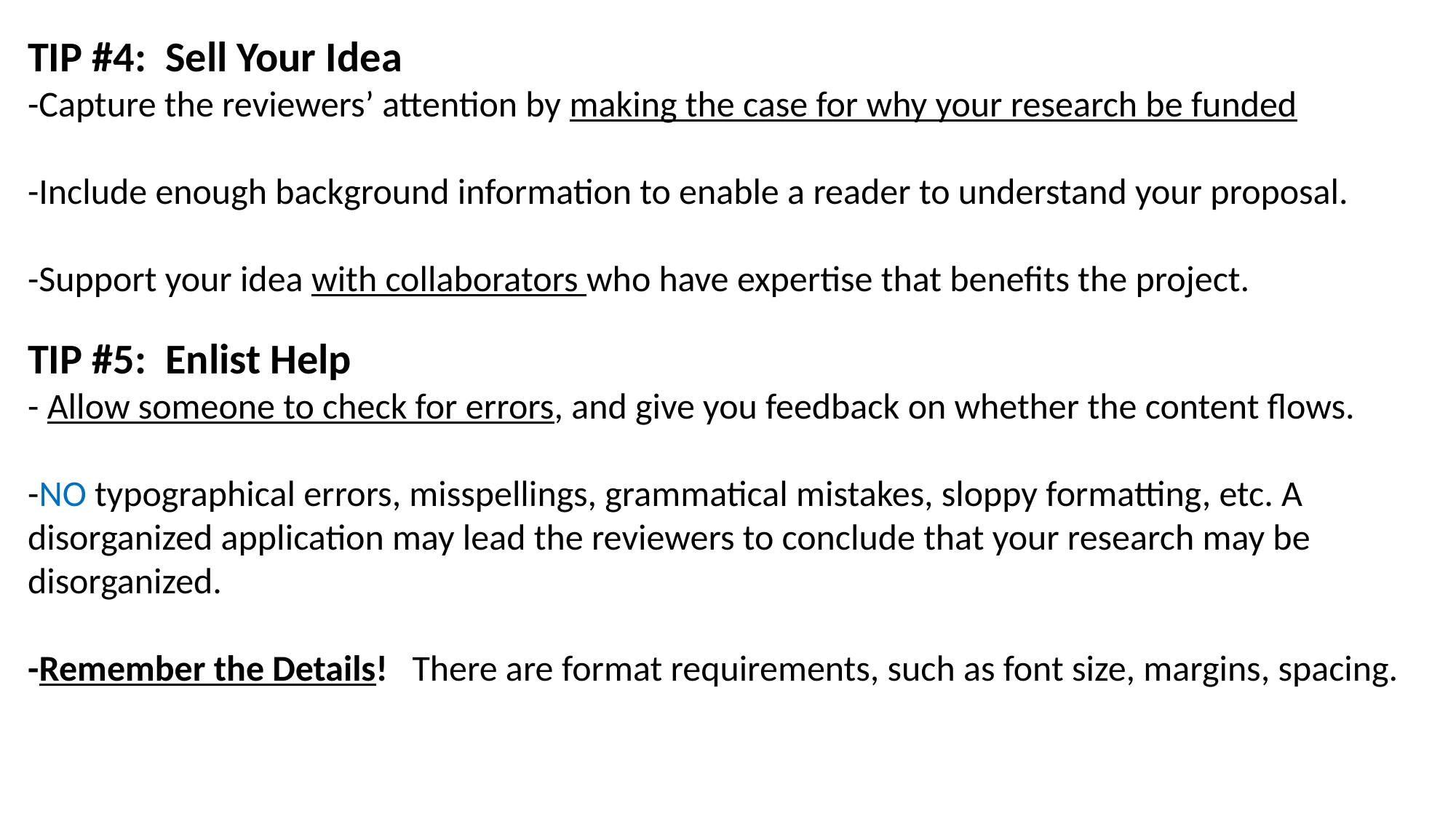

TIP #4:  Sell Your Idea
-Capture the reviewers’ attention by making the case for why your research be funded

-Include enough background information to enable a reader to understand your proposal.

-Support your idea with collaborators who have expertise that benefits the project.
TIP #5:  Enlist Help
- Allow someone to check for errors, and give you feedback on whether the content flows.

-NO typographical errors, misspellings, grammatical mistakes, sloppy formatting, etc. A disorganized application may lead the reviewers to conclude that your research may be disorganized.

-Remember the Details!   There are format requirements, such as font size, margins, spacing.